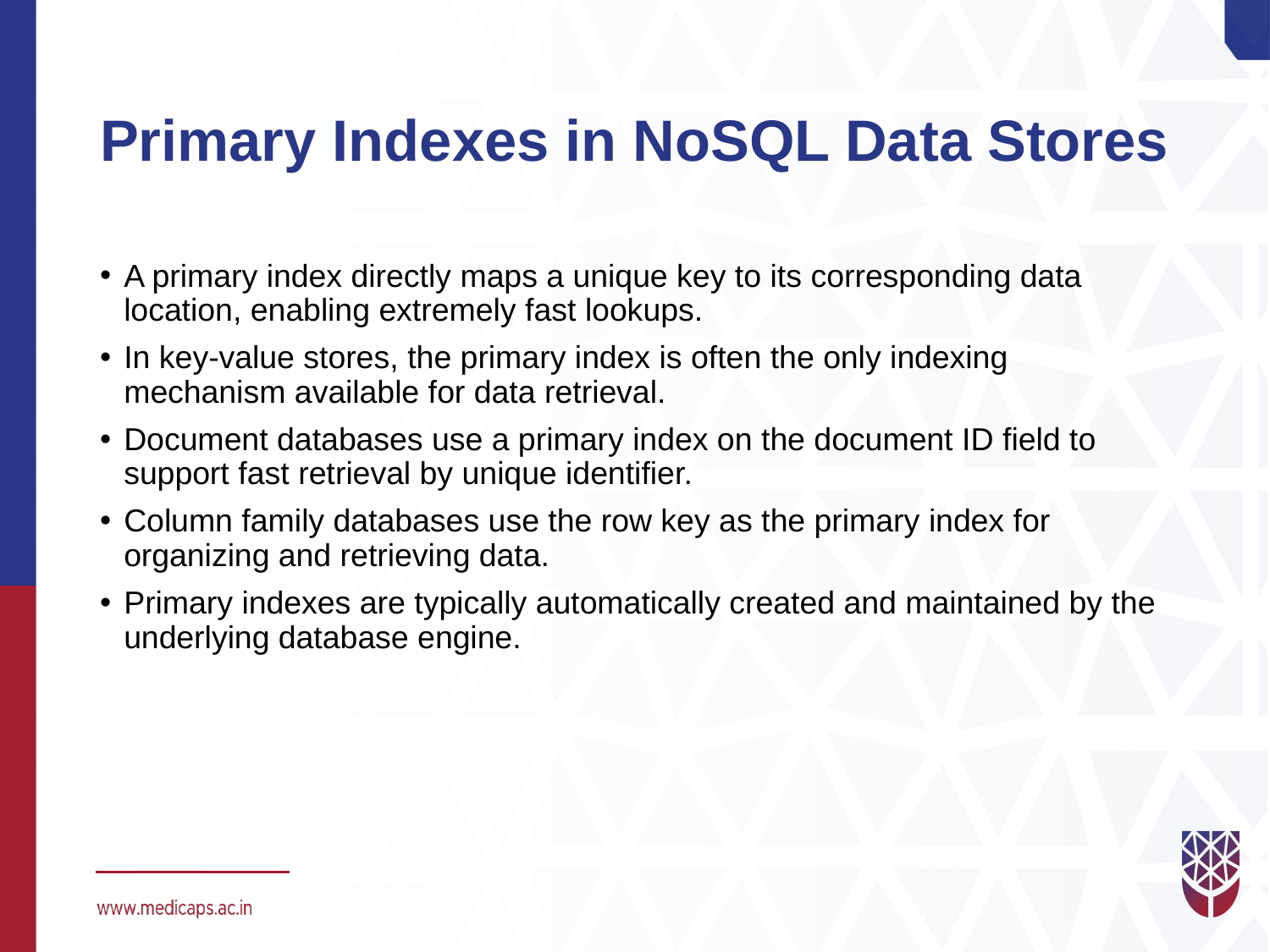

# Primary Indexes in NoSQL Data Stores
A primary index directly maps a unique key to its corresponding data location, enabling extremely fast lookups.
In key-value stores, the primary index is often the only indexing mechanism available for data retrieval.
Document databases use a primary index on the document ID field to support fast retrieval by unique identifier.
Column family databases use the row key as the primary index for organizing and retrieving data.
Primary indexes are typically automatically created and maintained by the underlying database engine.